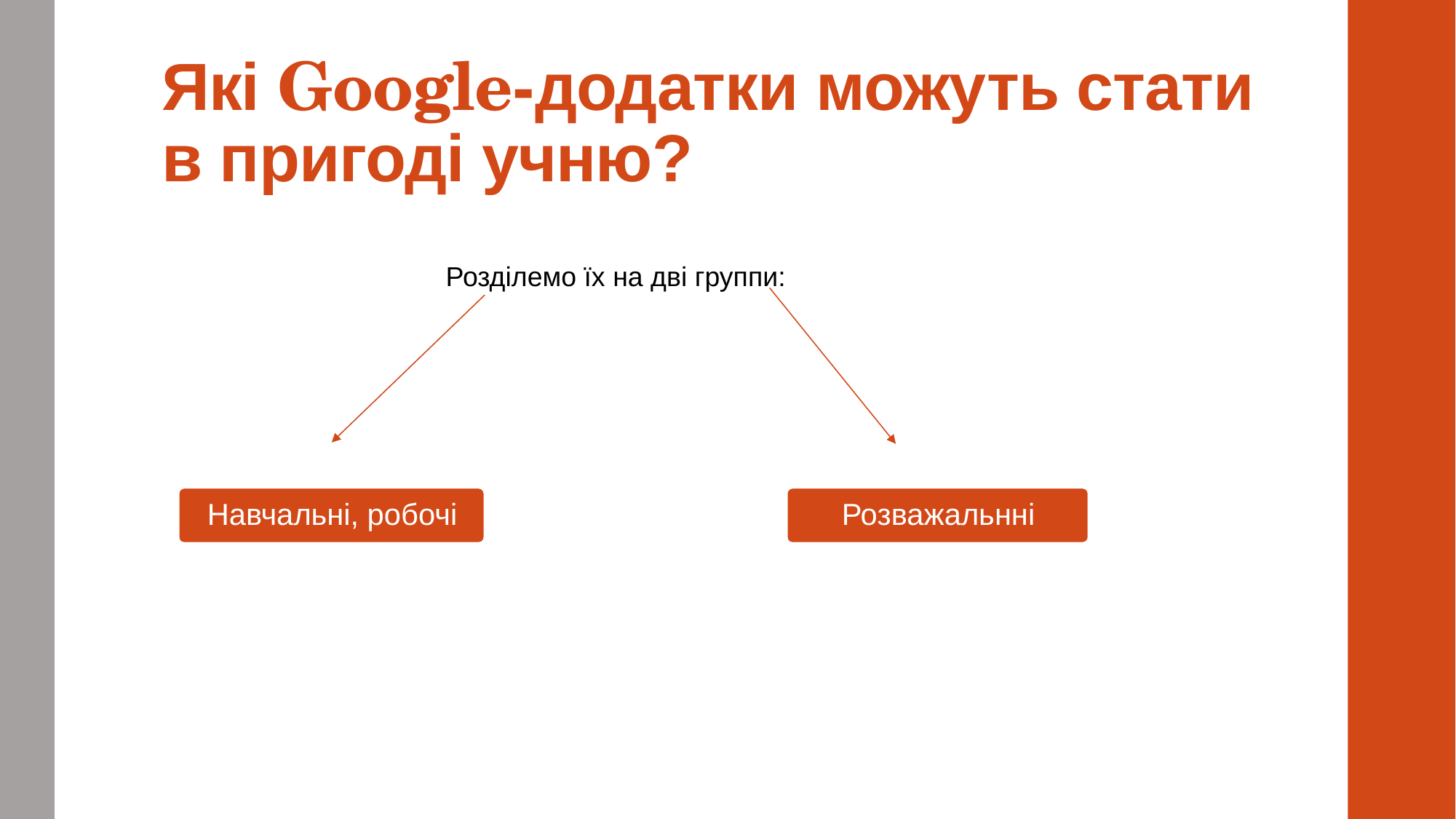

# Які Google-додатки можуть стати в пригоді учню?
Розділемо їх на дві группи:
Навчальні, робочі
Розважальнні